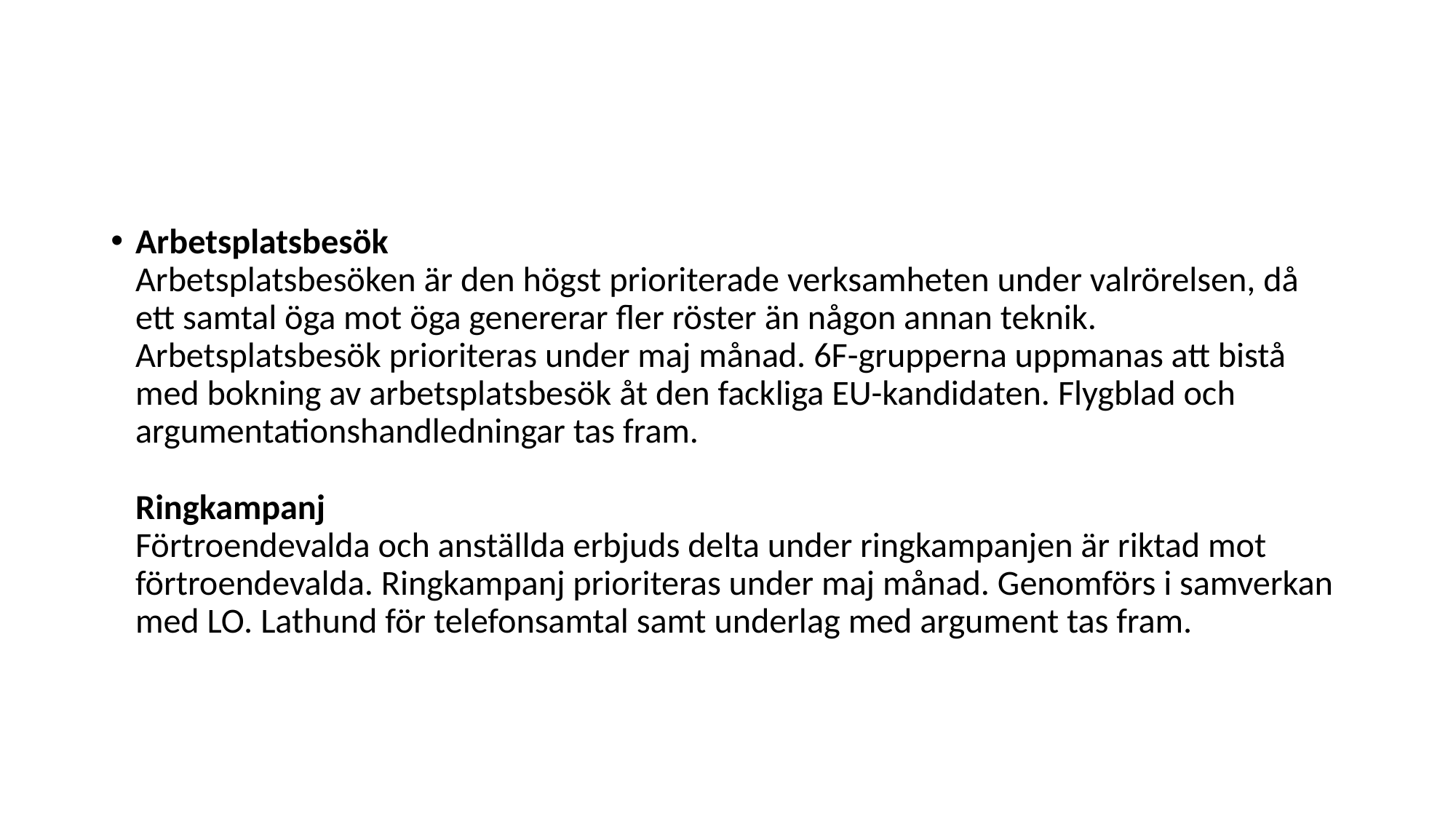

#
Arbetsplatsbesök
Arbetsplatsbesöken är den högst prioriterade verksamheten under valrörelsen, då ett samtal öga mot öga genererar fler röster än någon annan teknik. Arbetsplatsbesök prioriteras under maj månad. 6F-grupperna uppmanas att bistå med bokning av arbetsplatsbesök åt den fackliga EU-kandidaten. Flygblad och argumentationshandledningar tas fram.
Ringkampanj
Förtroendevalda och anställda erbjuds delta under ringkampanjen är riktad mot förtroendevalda. Ringkampanj prioriteras under maj månad. Genomförs i samverkan med LO. Lathund för telefonsamtal samt underlag med argument tas fram.